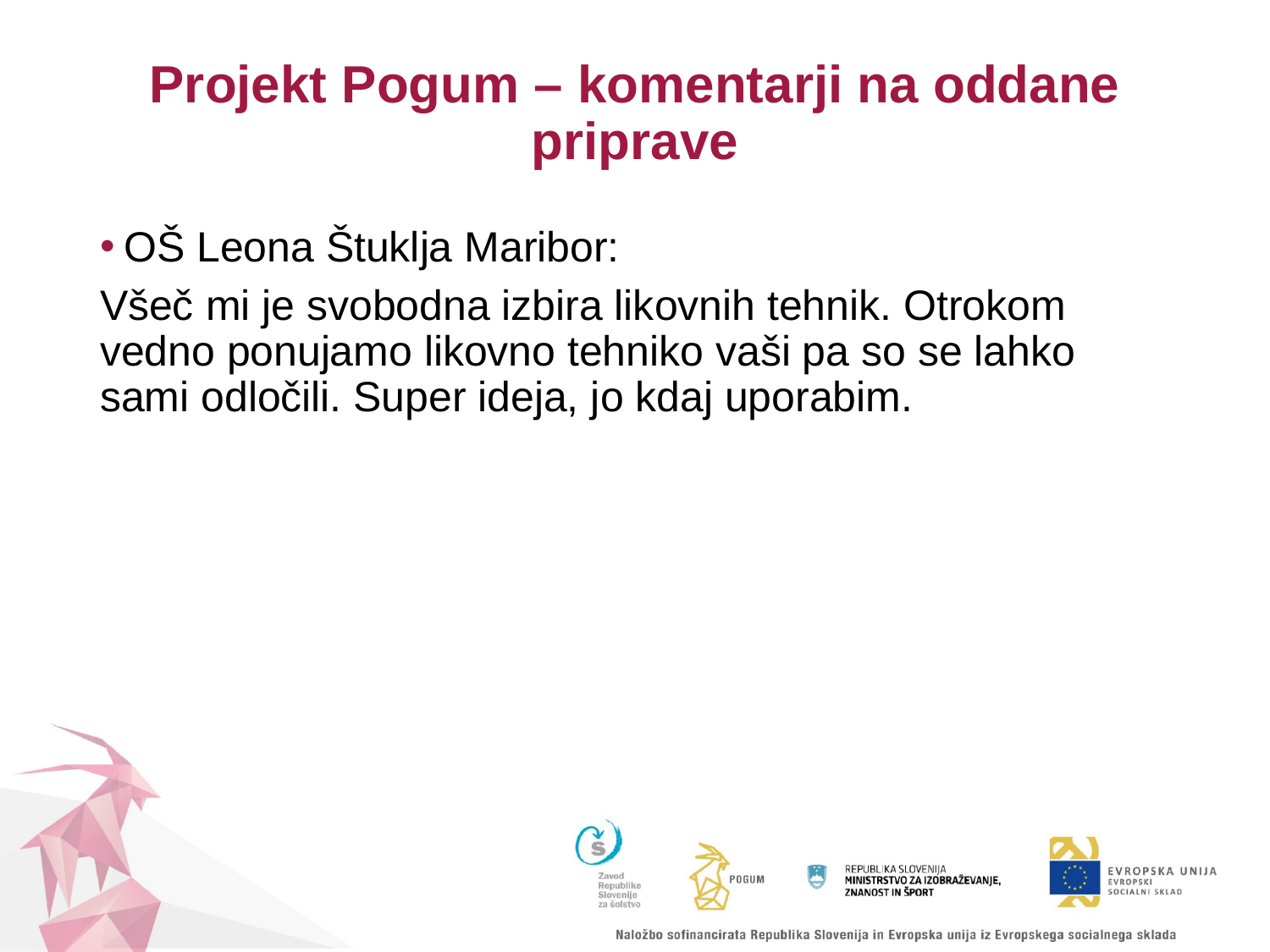

# Projekt Pogum – komentarji na oddane priprave
OŠ Leona Štuklja Maribor:
Všeč mi je svobodna izbira likovnih tehnik. Otrokom vedno ponujamo likovno tehniko vaši pa so se lahko sami odločili. Super ideja, jo kdaj uporabim.